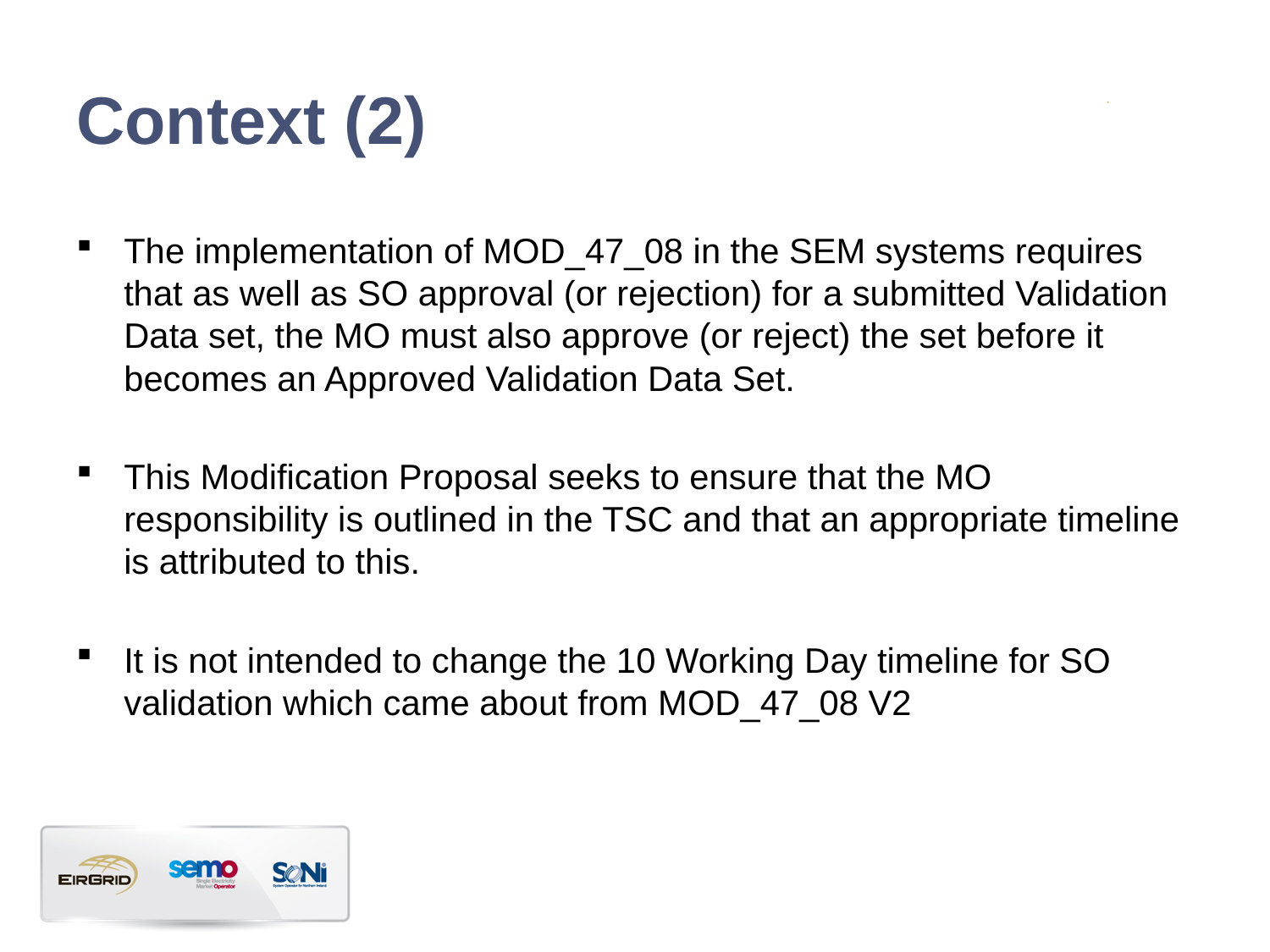

# Context (2)
The implementation of MOD_47_08 in the SEM systems requires that as well as SO approval (or rejection) for a submitted Validation Data set, the MO must also approve (or reject) the set before it becomes an Approved Validation Data Set.

This Modification Proposal seeks to ensure that the MO responsibility is outlined in the TSC and that an appropriate timeline is attributed to this.

It is not intended to change the 10 Working Day timeline for SO validation which came about from MOD_47_08 V2